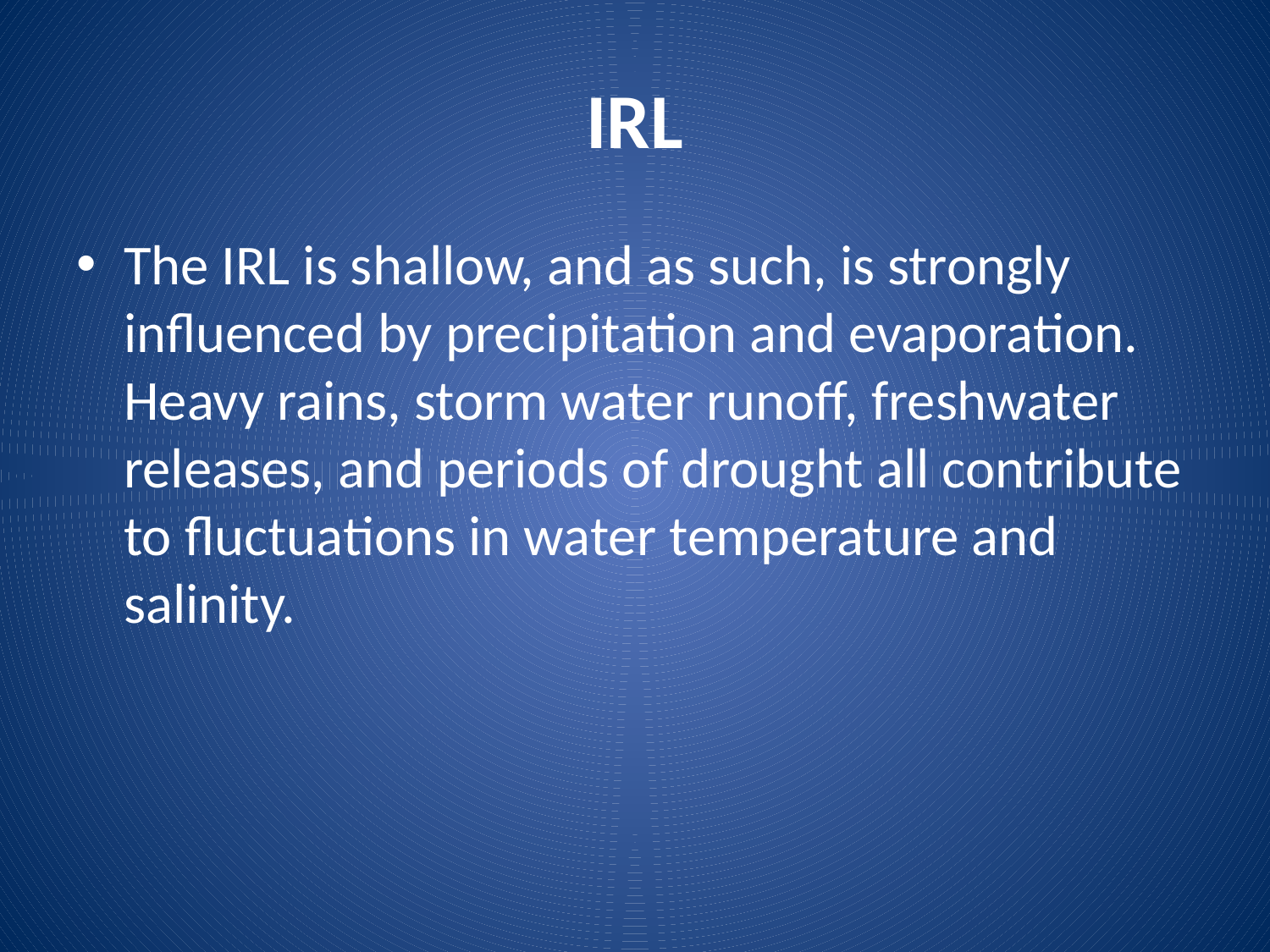

# IRL
The IRL is shallow, and as such, is strongly influenced by precipitation and evaporation.  Heavy rains, storm water runoff, freshwater releases, and periods of drought all contribute to fluctuations in water temperature and salinity.